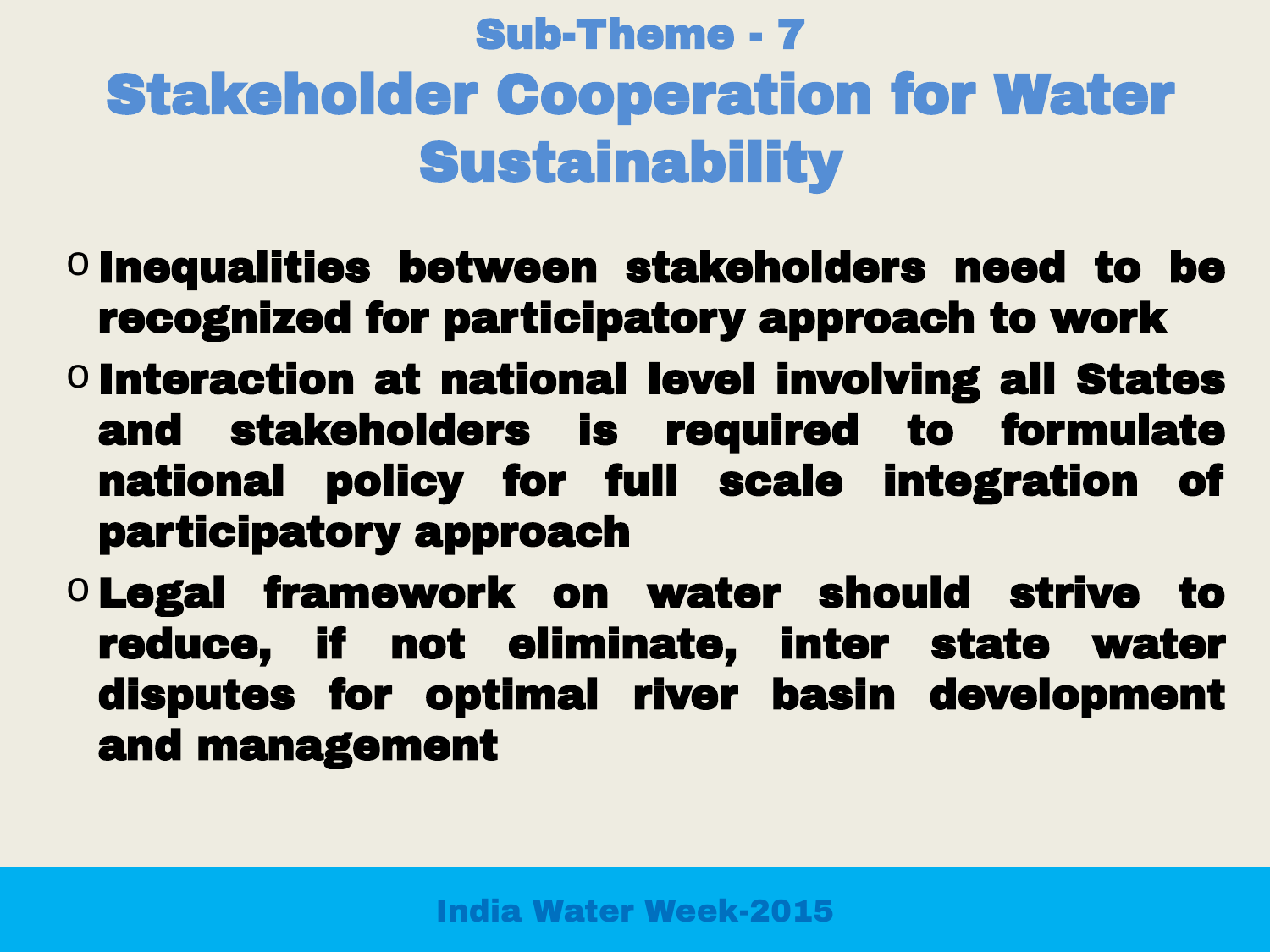

Sub-Theme - 7
Stakeholder Cooperation for Water Sustainability

Inequalities between stakeholders need to be recognized for participatory approach to work
Interaction at national level involving all States and stakeholders is required to formulate national policy for full scale integration of participatory approach
Legal framework on water should strive to reduce, if not eliminate, inter state water disputes for optimal river basin development and management

India Water Week-2015